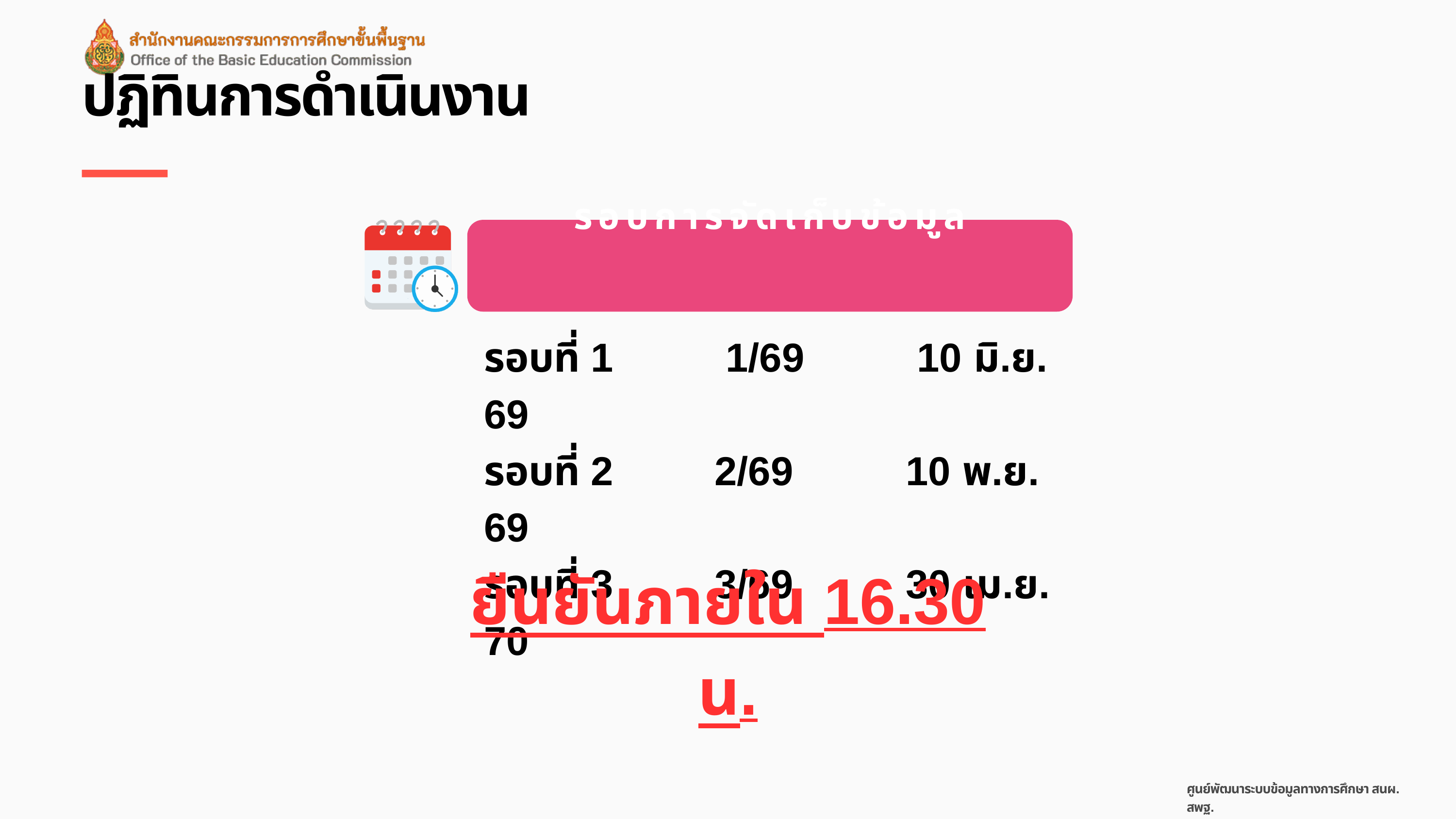

ปฏิทินการดำเนินงาน

รอบการจัดเก็บข้อมูล
รอบที่ 1          1/69          10 มิ.ย. 69
รอบที่ 2         2/69          10 พ.ย. 69
รอบที่ 3         3/69          30 เม.ย. 70
ยืนยันภายใน 16.30 น.
ศูนย์พัฒนาระบบข้อมูลทางการศึกษา สนผ. สพฐ.